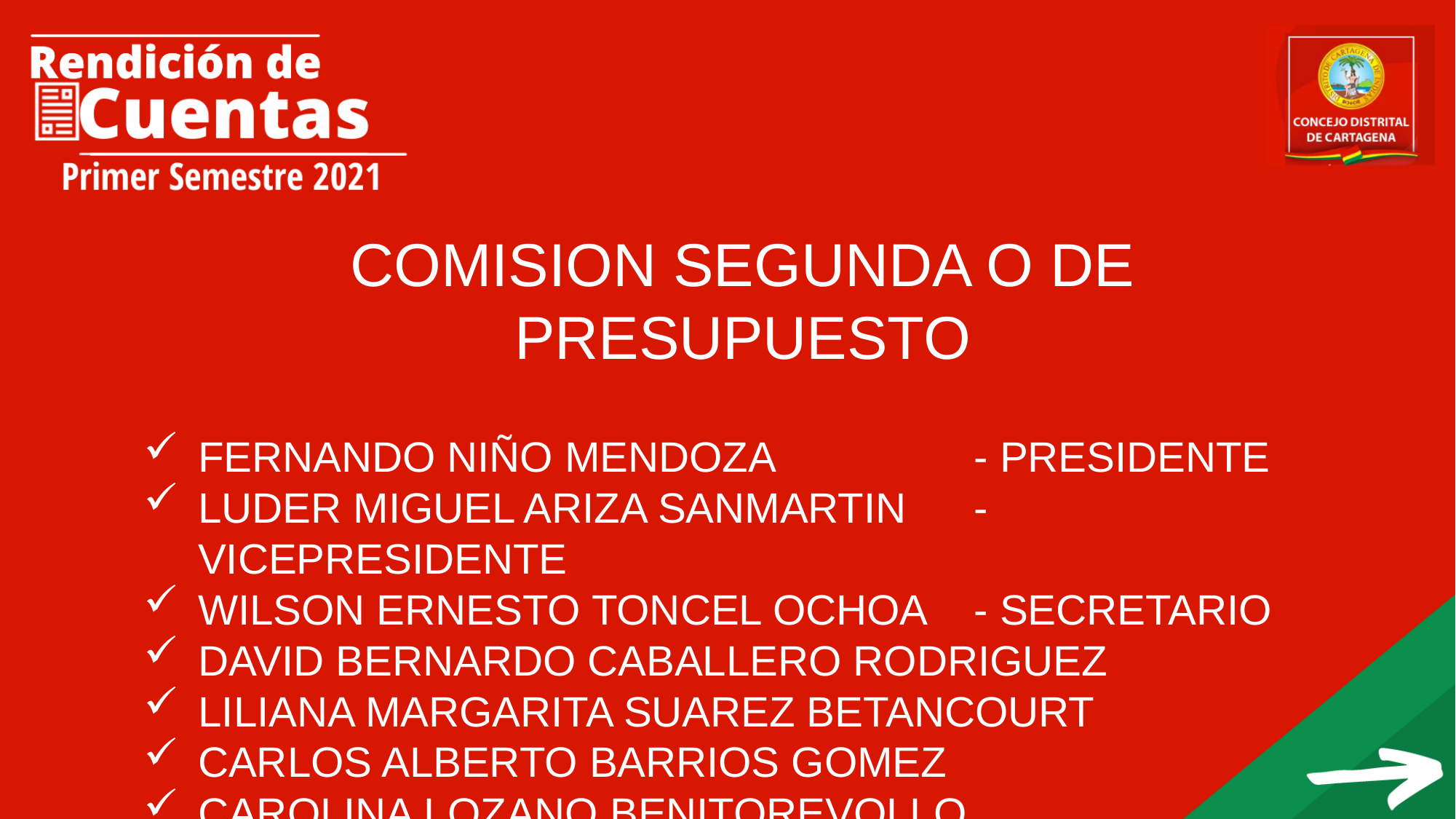

COMISION SEGUNDA O DE PRESUPUESTO

FERNANDO NIÑO MENDOZA		 - PRESIDENTE
LUDER MIGUEL ARIZA SANMARTIN	 - VICEPRESIDENTE
WILSON ERNESTO TONCEL OCHOA	 - SECRETARIO
DAVID BERNARDO CABALLERO RODRIGUEZ
LILIANA MARGARITA SUAREZ BETANCOURT
CARLOS ALBERTO BARRIOS GOMEZ
CAROLINA LOZANO BENITOREVOLLO